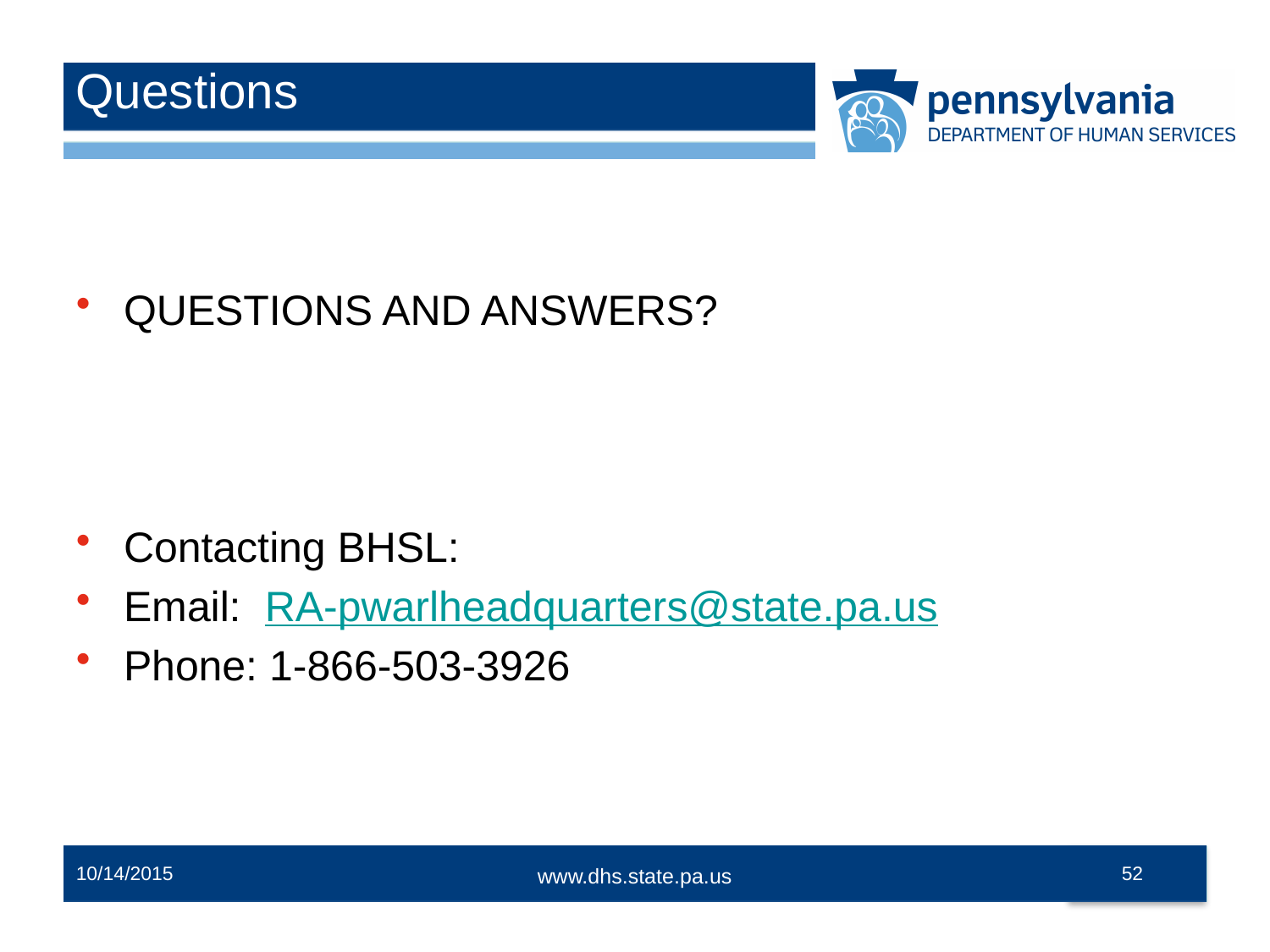

# Questions

QUESTIONS AND ANSWERS?

Contacting BHSL:
Email:  RA-pwarlheadquarters@state.pa.us
Phone: 1-866-503-3926
10/14/2015
52